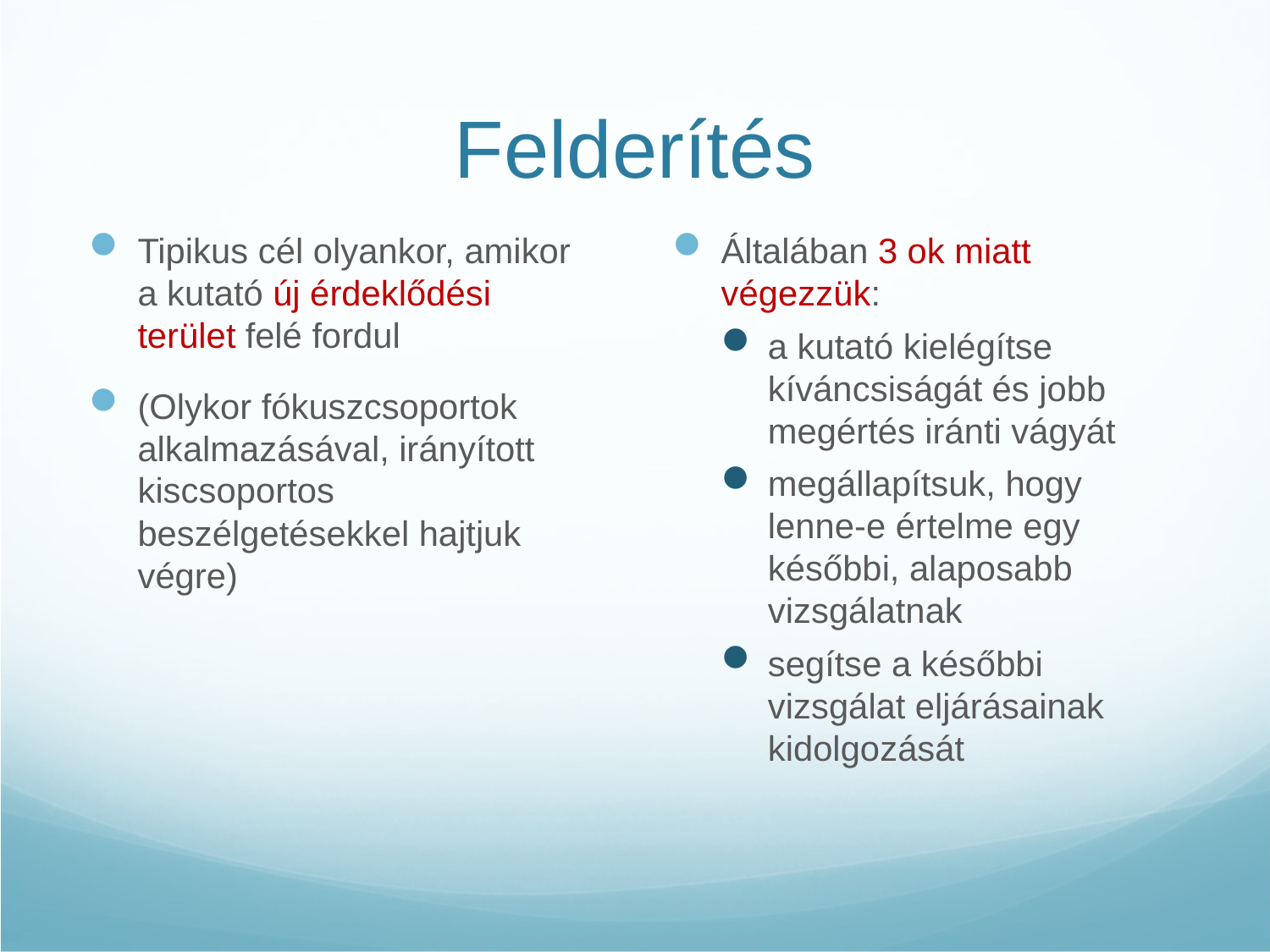

# Felderítés
Tipikus cél olyankor, amikor a kutató új érdeklődési terület felé fordul
(Olykor fókuszcsoportok alkalmazásával, irányított kiscsoportos beszélgetésekkel hajtjuk végre)
Általában 3 ok miatt végezzük:
a kutató kielégítse kíváncsiságát és jobb megértés iránti vágyát
megállapítsuk, hogy lenne-e értelme egy későbbi, alaposabb vizsgálatnak
segítse a későbbi vizsgálat eljárásainak kidolgozását